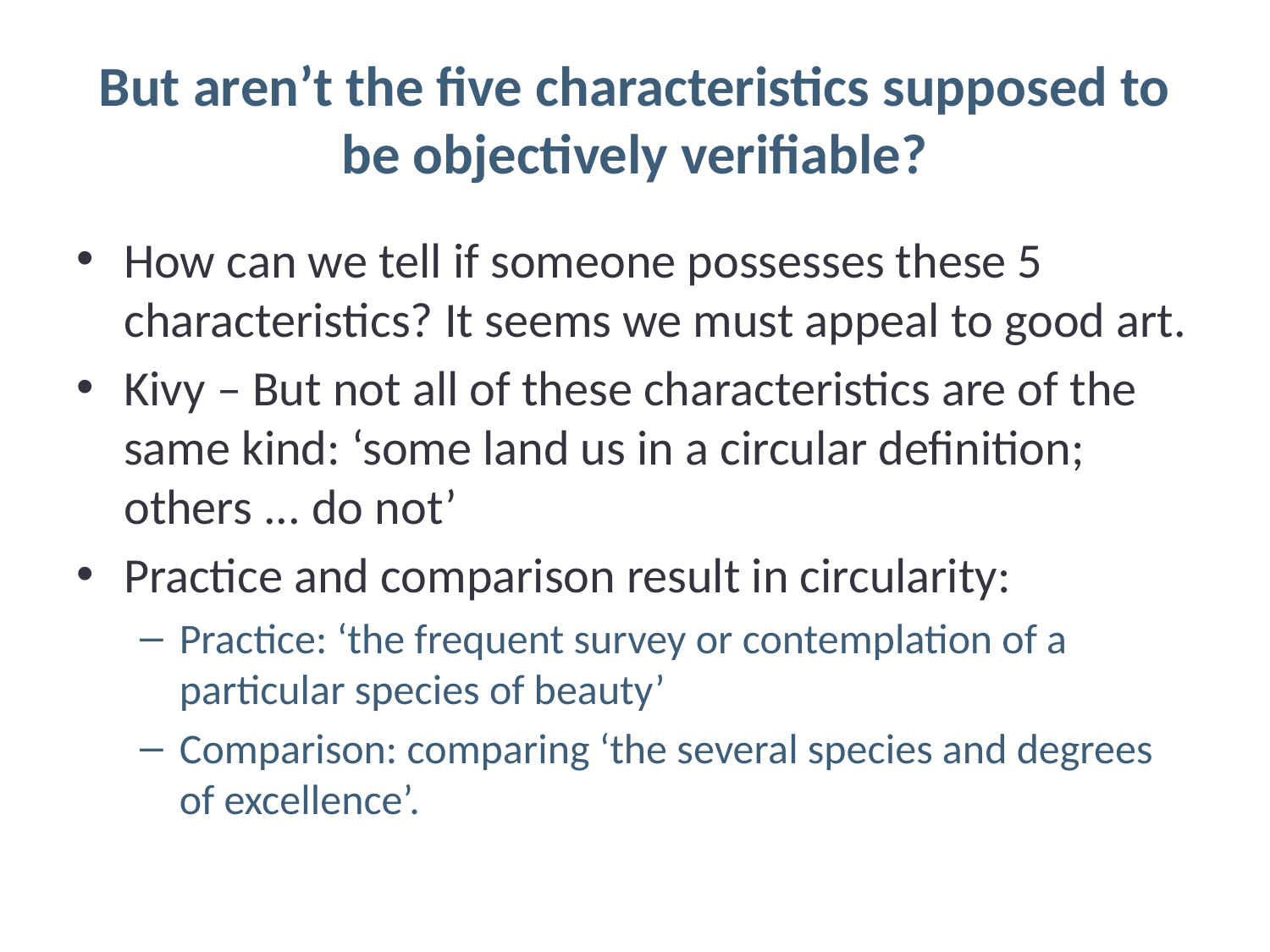

# But aren’t the five characteristics supposed to be objectively verifiable?
How can we tell if someone possesses these 5 characteristics? It seems we must appeal to good art.
Kivy – But not all of these characteristics are of the same kind: ‘some land us in a circular definition; others ... do not’
Practice and comparison result in circularity:
Practice: ‘the frequent survey or contemplation of a particular species of beauty’
Comparison: comparing ‘the several species and degrees of excellence’.